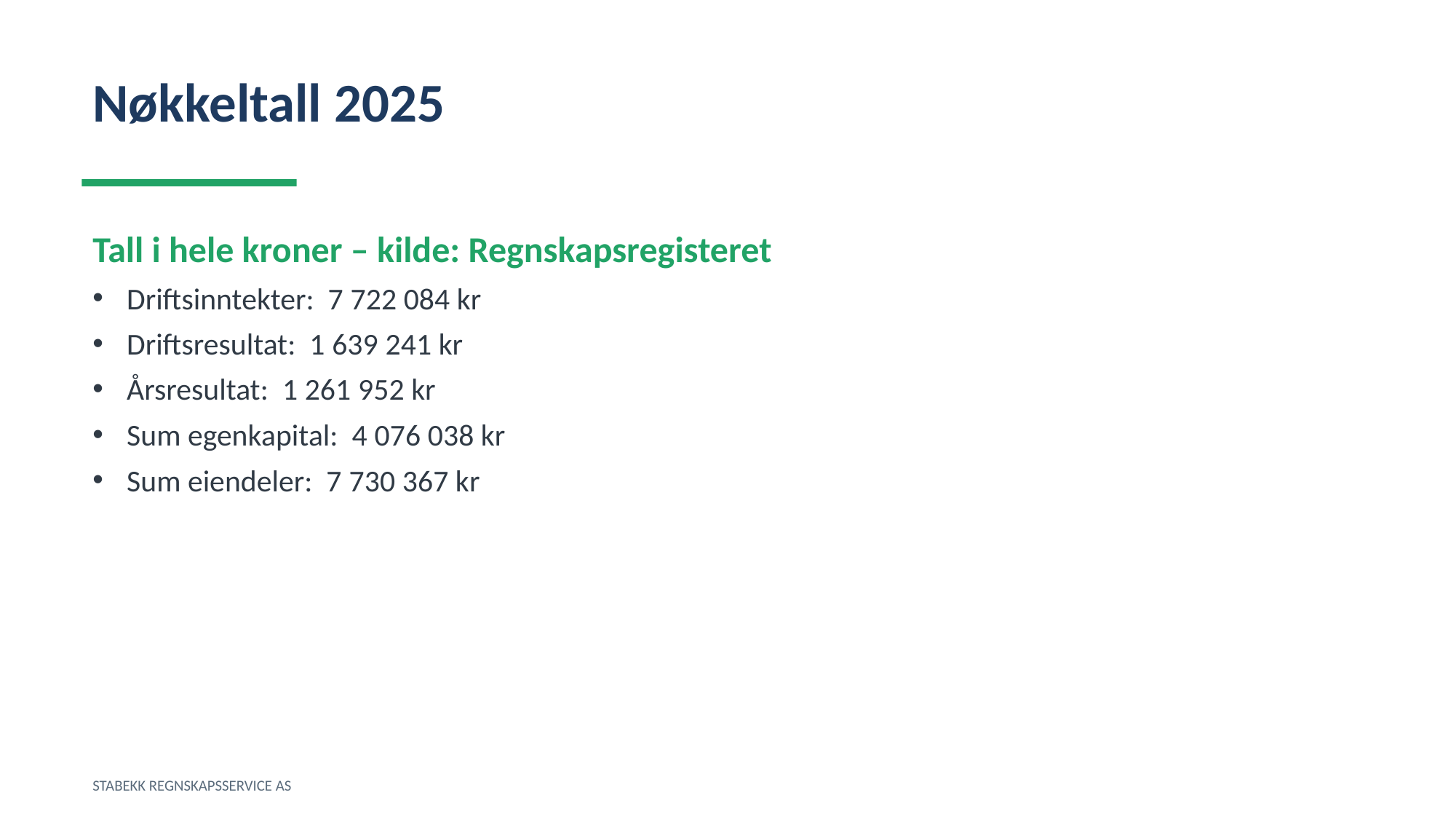

Nøkkeltall 2025

Tall i hele kroner – kilde: Regnskapsregisteret
Driftsinntekter:  7 722 084 kr
Driftsresultat:  1 639 241 kr
Årsresultat:  1 261 952 kr
Sum egenkapital:  4 076 038 kr
Sum eiendeler:  7 730 367 kr
STABEKK REGNSKAPSSERVICE AS